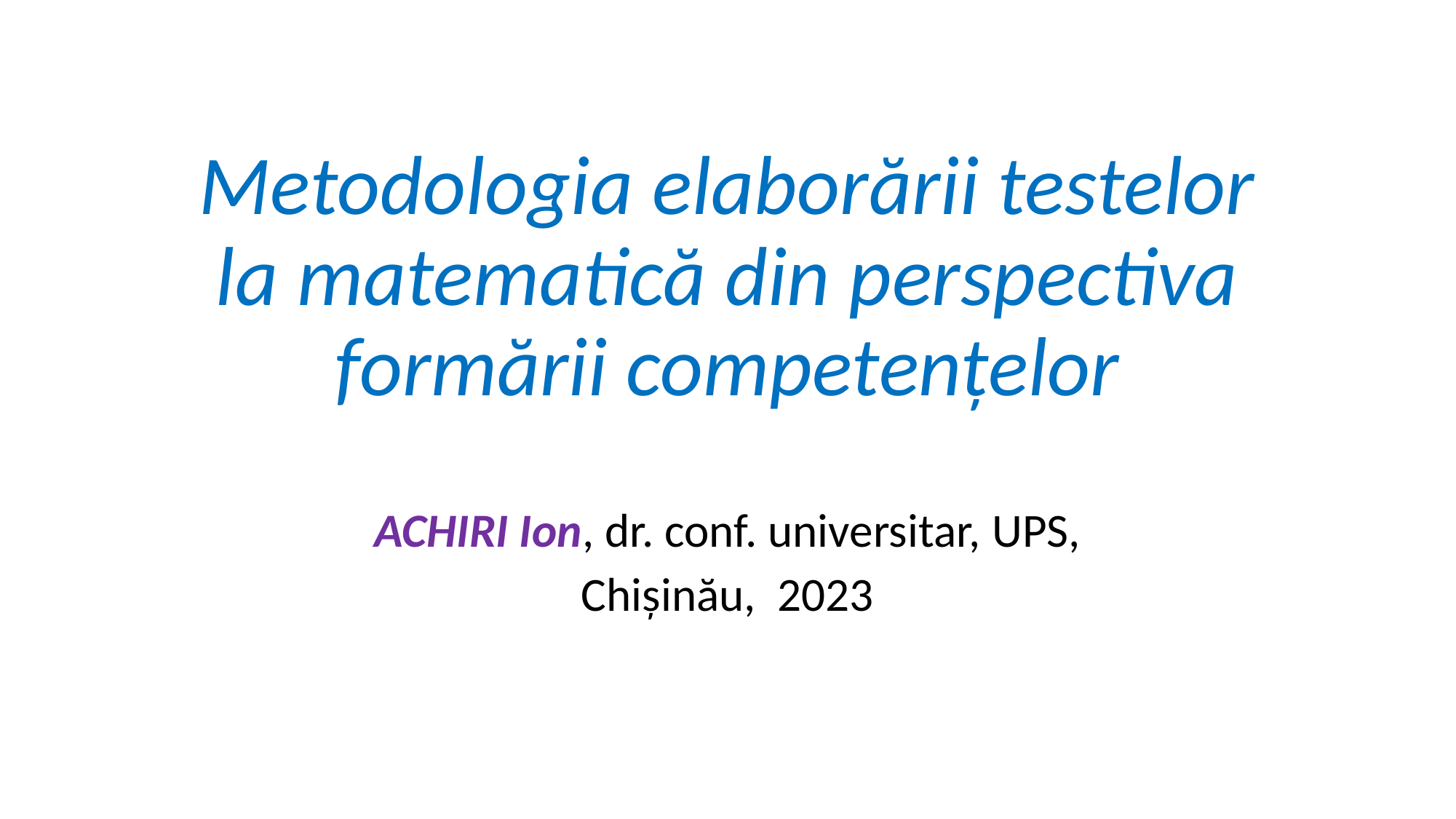

# Metodologia elaborării testelor la matematică din perspectiva formării competențelor

ACHIRI Ion, dr. conf. universitar, UPS,
Chișinău,  2023